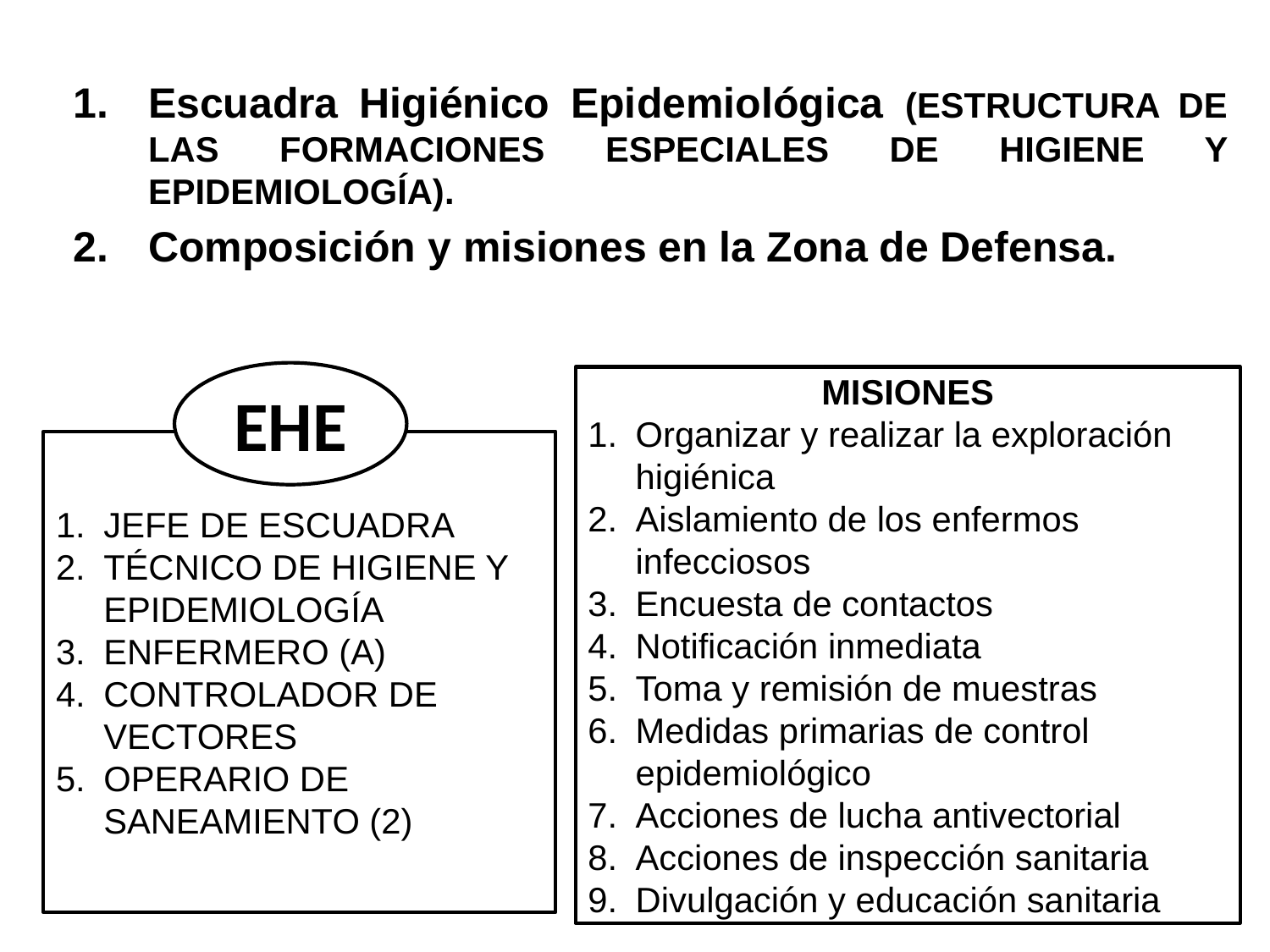

Escuadra Higiénico Epidemiológica (ESTRUCTURA DE LAS FORMACIONES ESPECIALES DE HIGIENE Y EPIDEMIOLOGÍA).
Composición y misiones en la Zona de Defensa.

EHE
MISIONES
Organizar y realizar la exploración higiénica
Aislamiento de los enfermos infecciosos
Encuesta de contactos
Notificación inmediata
Toma y remisión de muestras
Medidas primarias de control epidemiológico
Acciones de lucha antivectorial
Acciones de inspección sanitaria
Divulgación y educación sanitaria
JEFE DE ESCUADRA
TÉCNICO DE HIGIENE Y EPIDEMIOLOGÍA
ENFERMERO (A)
CONTROLADOR DE VECTORES
OPERARIO DE SANEAMIENTO (2)